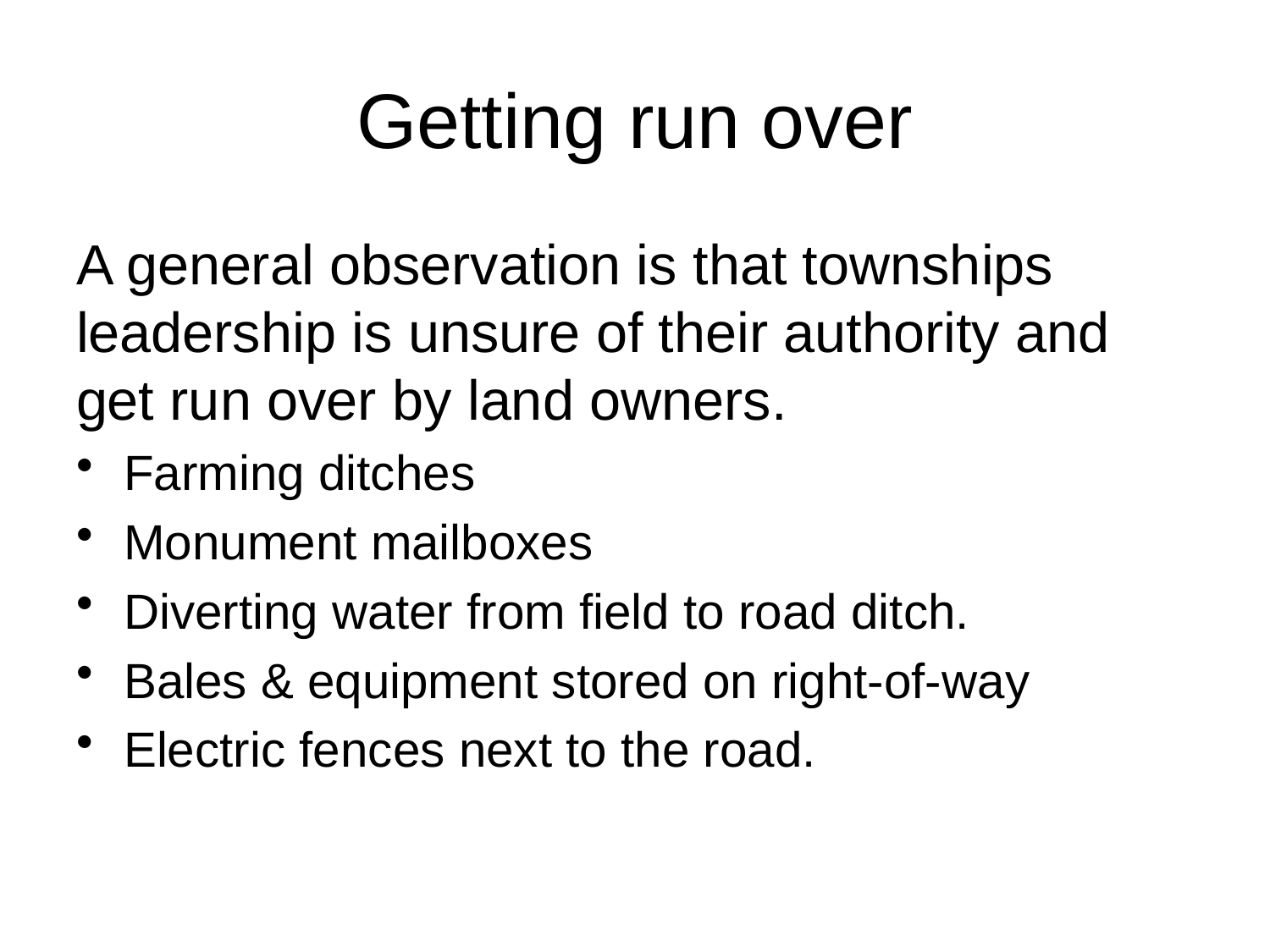

# Getting run over
A general observation is that townships leadership is unsure of their authority and get run over by land owners.
Farming ditches
Monument mailboxes
Diverting water from field to road ditch.
Bales & equipment stored on right-of-way
Electric fences next to the road.